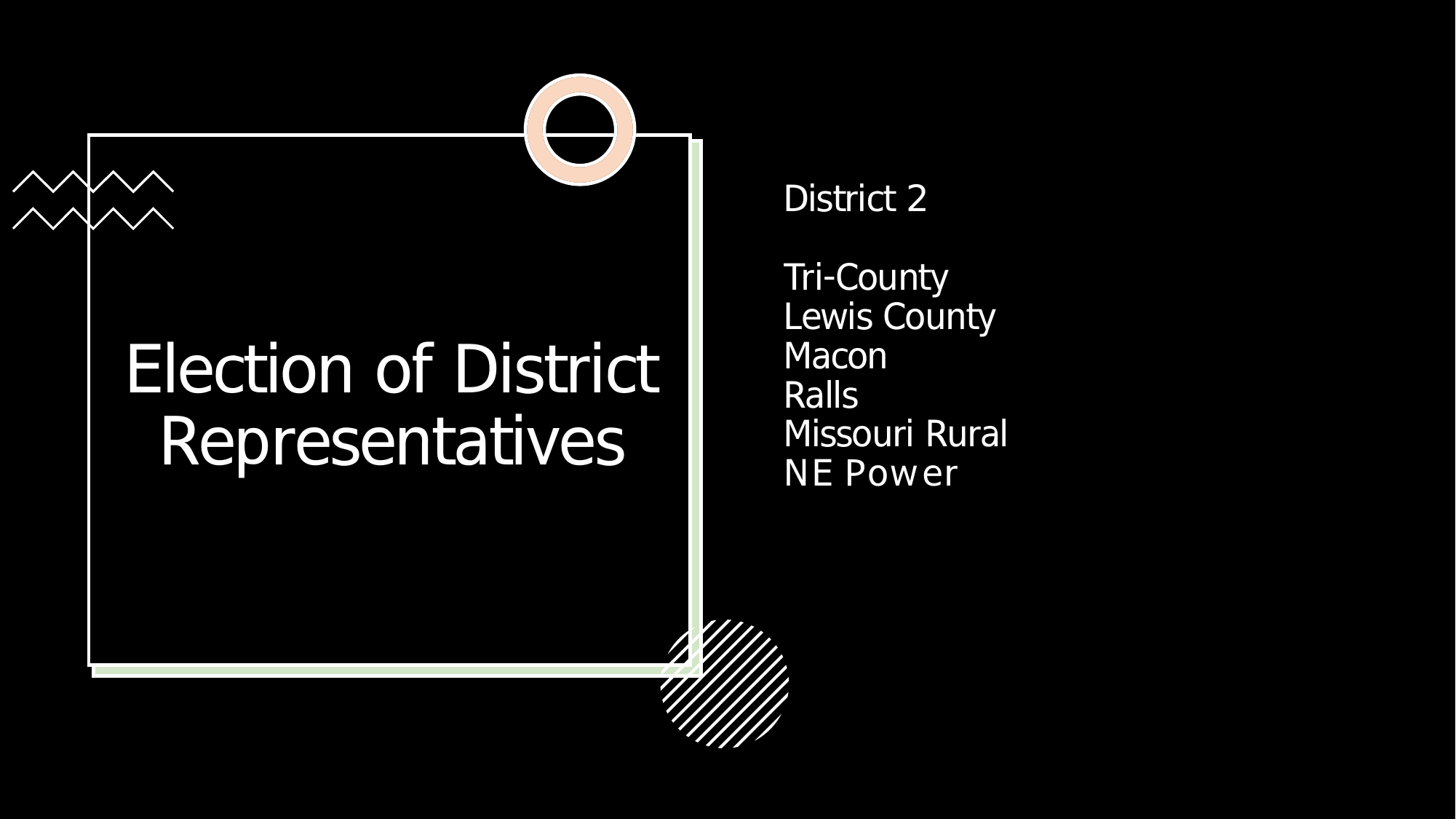

District 2
Tri-County
Lewis County
Macon
Ralls
Missouri Rural
NE Power

# Election of District Representatives